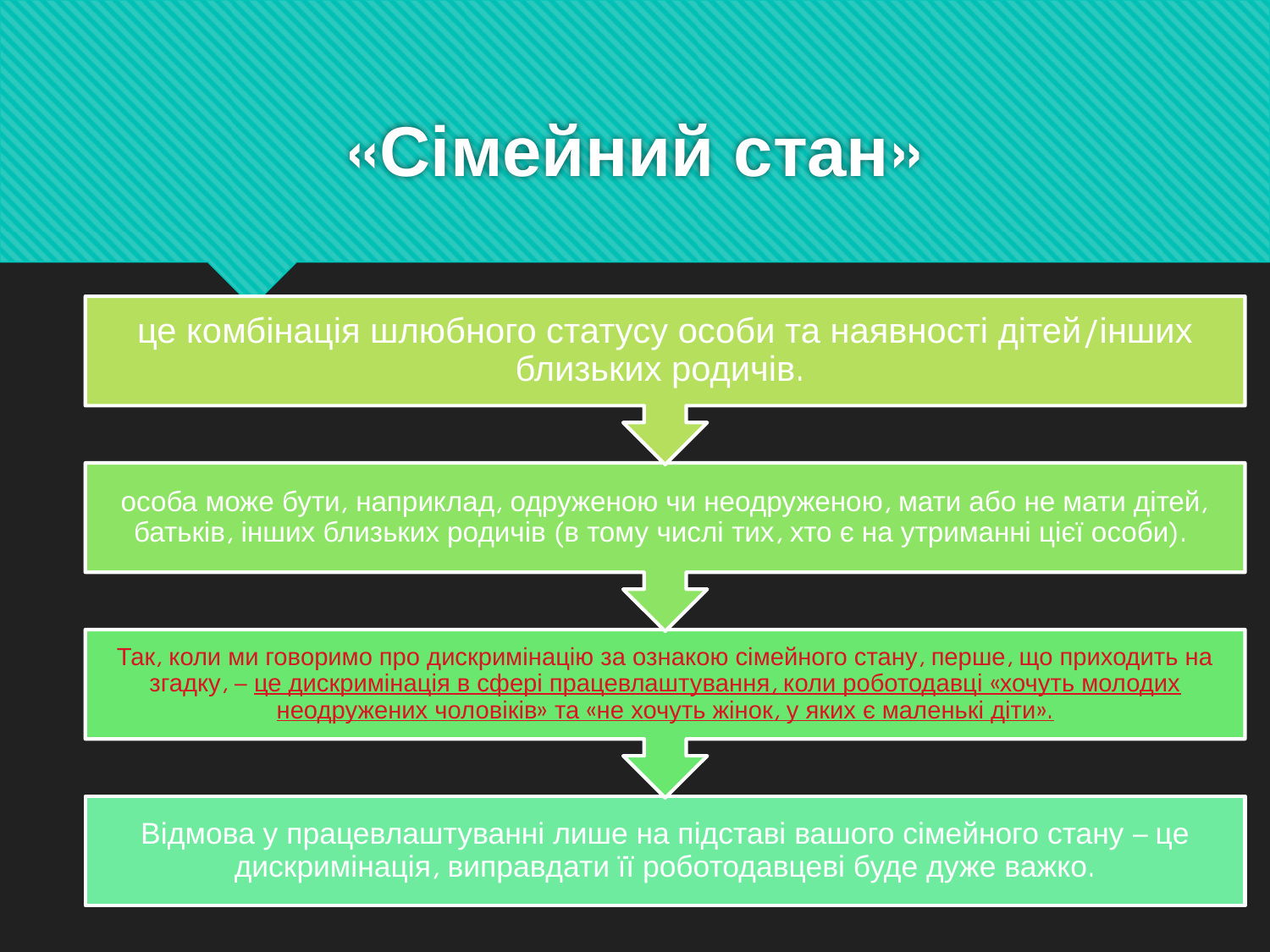

# «Сімейний стан»
Відмова у працевлаштуванні лише на підставі вашого сімейного стану – це дискримінація, виправдати її роботодавцеві буде дуже важко.
Так, коли ми говоримо про дискримінацію за ознакою сімейного стану, перше, що приходить на згадку, – це дискримінація в сфері працевлаштування, коли роботодавці «хочуть молодих неодружених чоловіків» та «не хочуть жінок, у яких є маленькі діти».
особа може бути, наприклад, одруженою чи неодруженою, мати або не мати дітей, батьків, інших близьких родичів (в тому числі тих, хто є на утриманні цієї особи).
це комбінація шлюбного статусу особи та наявності дітей/інших близьких родичів.